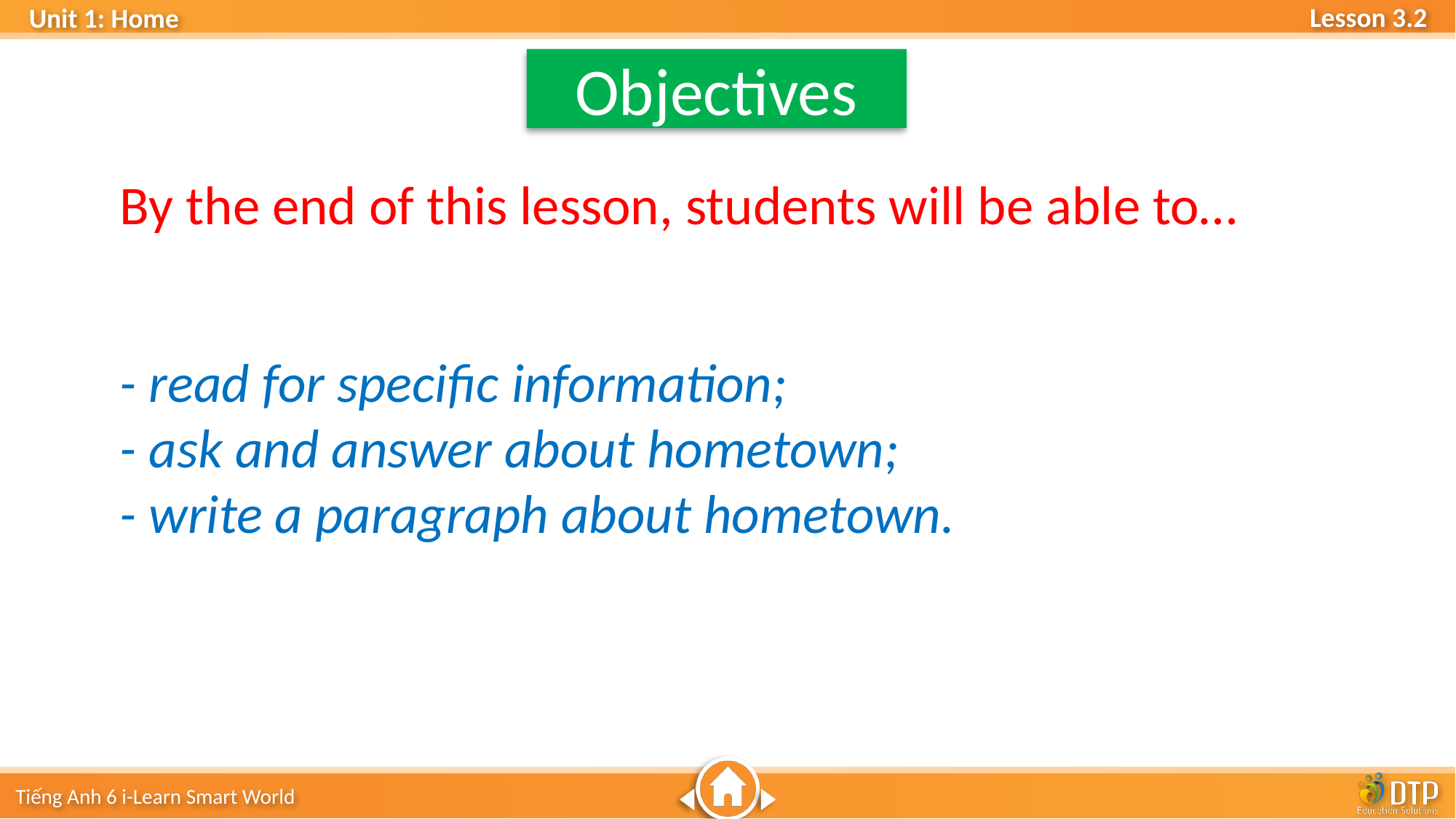

Objectives
By the end of this lesson, students will be able to…

- read for specific information;
- ask and answer about hometown;
- write a paragraph about hometown.